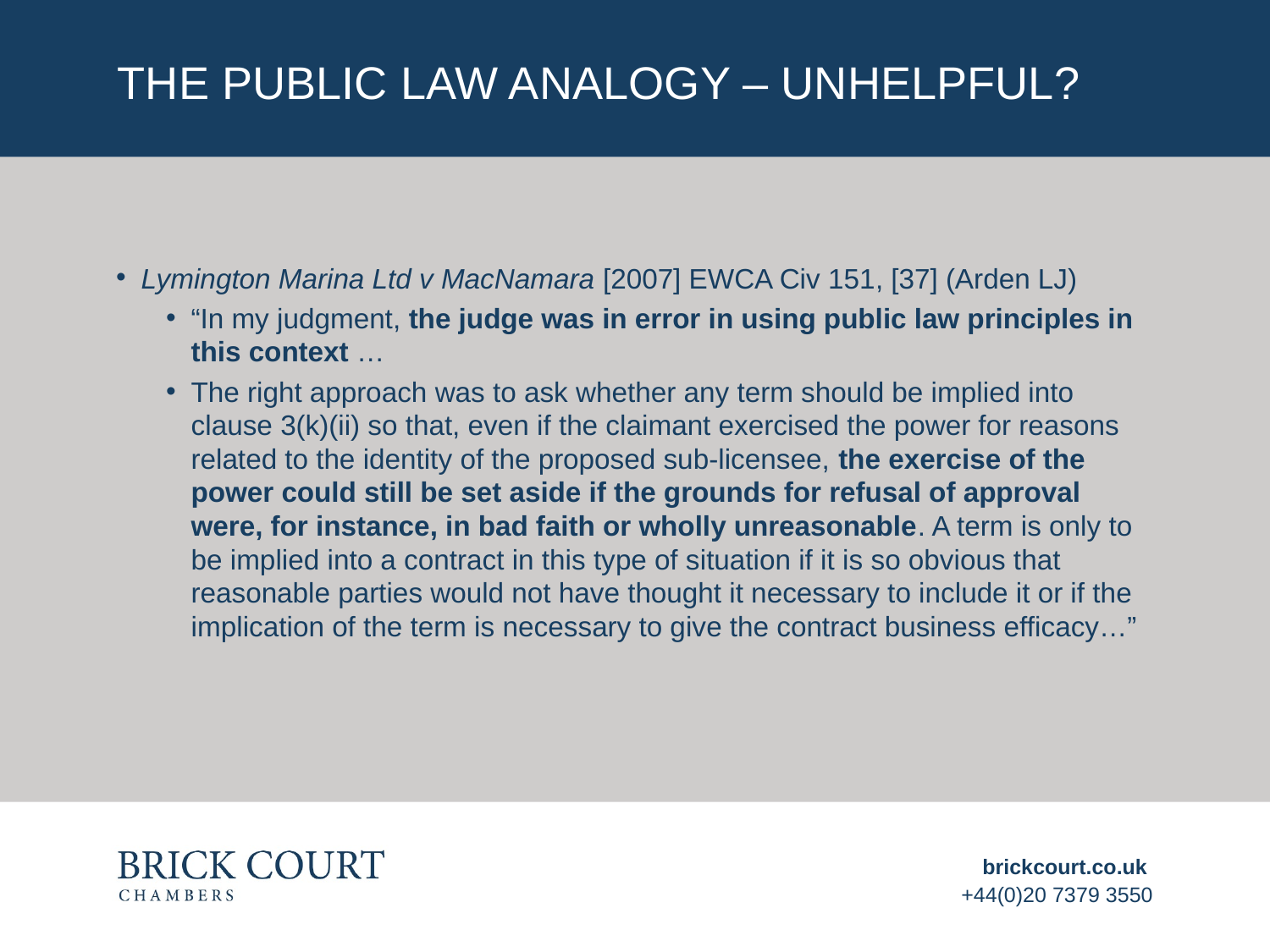

# the public law analogy – unhelpful?
Lymington Marina Ltd v MacNamara [2007] EWCA Civ 151, [37] (Arden LJ)
“In my judgment, the judge was in error in using public law principles in this context …
The right approach was to ask whether any term should be implied into clause 3(k)(ii) so that, even if the claimant exercised the power for reasons related to the identity of the proposed sub-licensee, the exercise of the power could still be set aside if the grounds for refusal of approval were, for instance, in bad faith or wholly unreasonable. A term is only to be implied into a contract in this type of situation if it is so obvious that reasonable parties would not have thought it necessary to include it or if the implication of the term is necessary to give the contract business efficacy…”
brickcourt.co.uk
+44(0)20 7379 3550